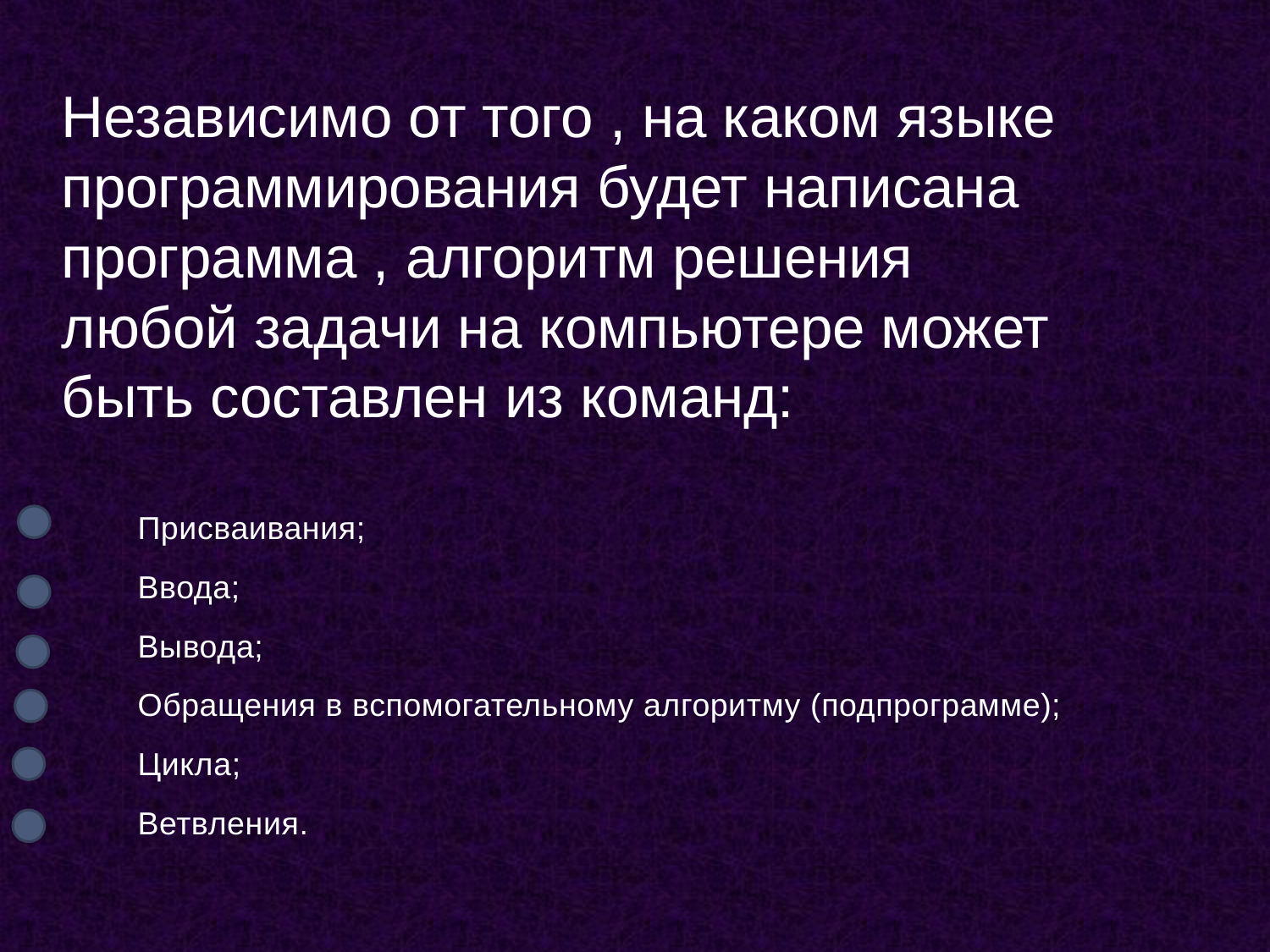

# Независимо от того , на каком языке программирования будет написана программа , алгоритм решения любой задачи на компьютере может быть составлен из команд:
Присваивания;
Ввода;
Вывода;
Обращения в вспомогательному алгоритму (подпрограмме);
Цикла;
Ветвления.